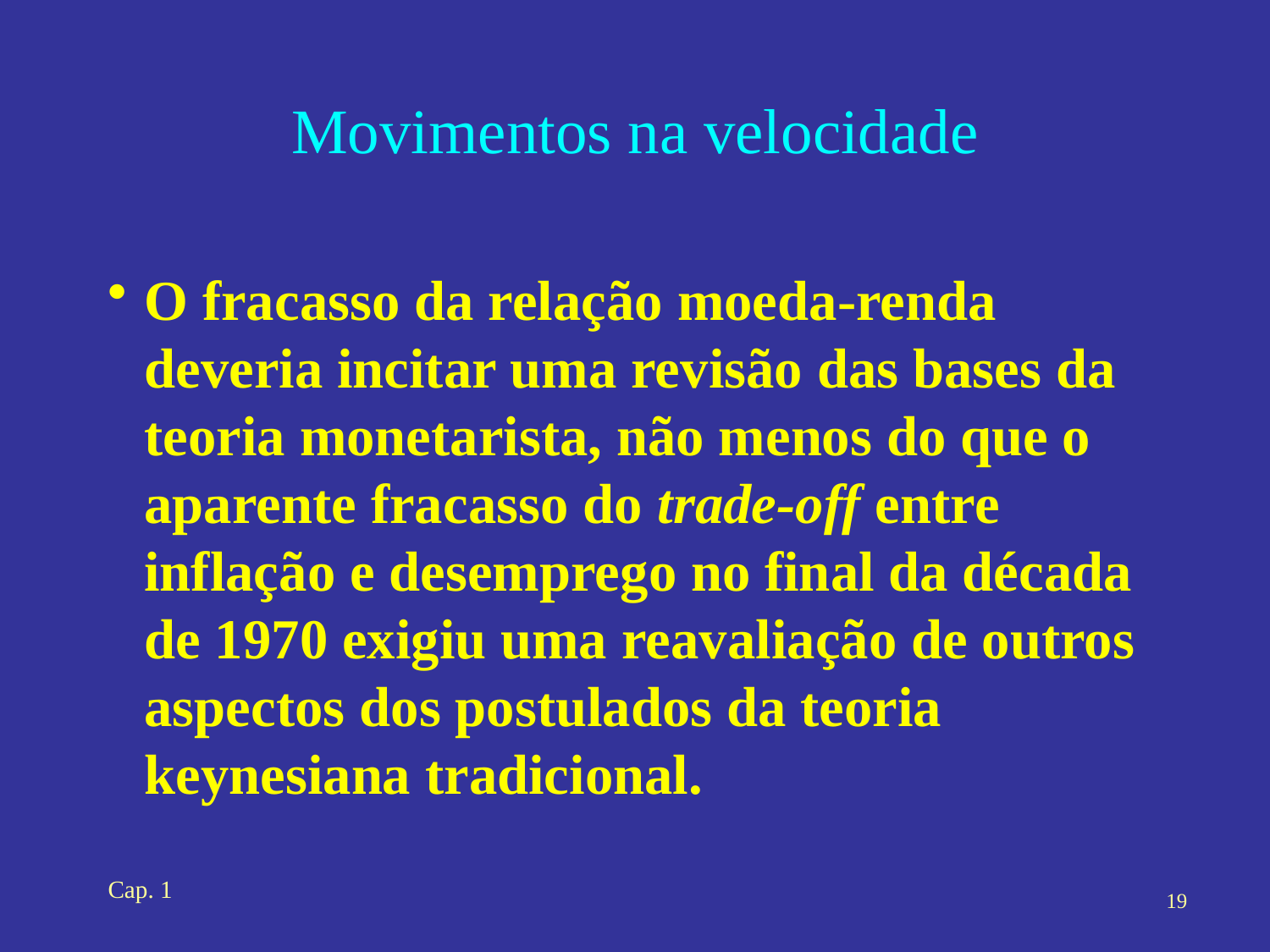

# Movimentos na velocidade
O fracasso da relação moeda-renda deveria incitar uma revisão das bases da teoria monetarista, não menos do que o aparente fracasso do trade-off entre inflação e desemprego no final da década de 1970 exigiu uma reavaliação de outros aspectos dos postulados da teoria keynesiana tradicional.
Cap. 1